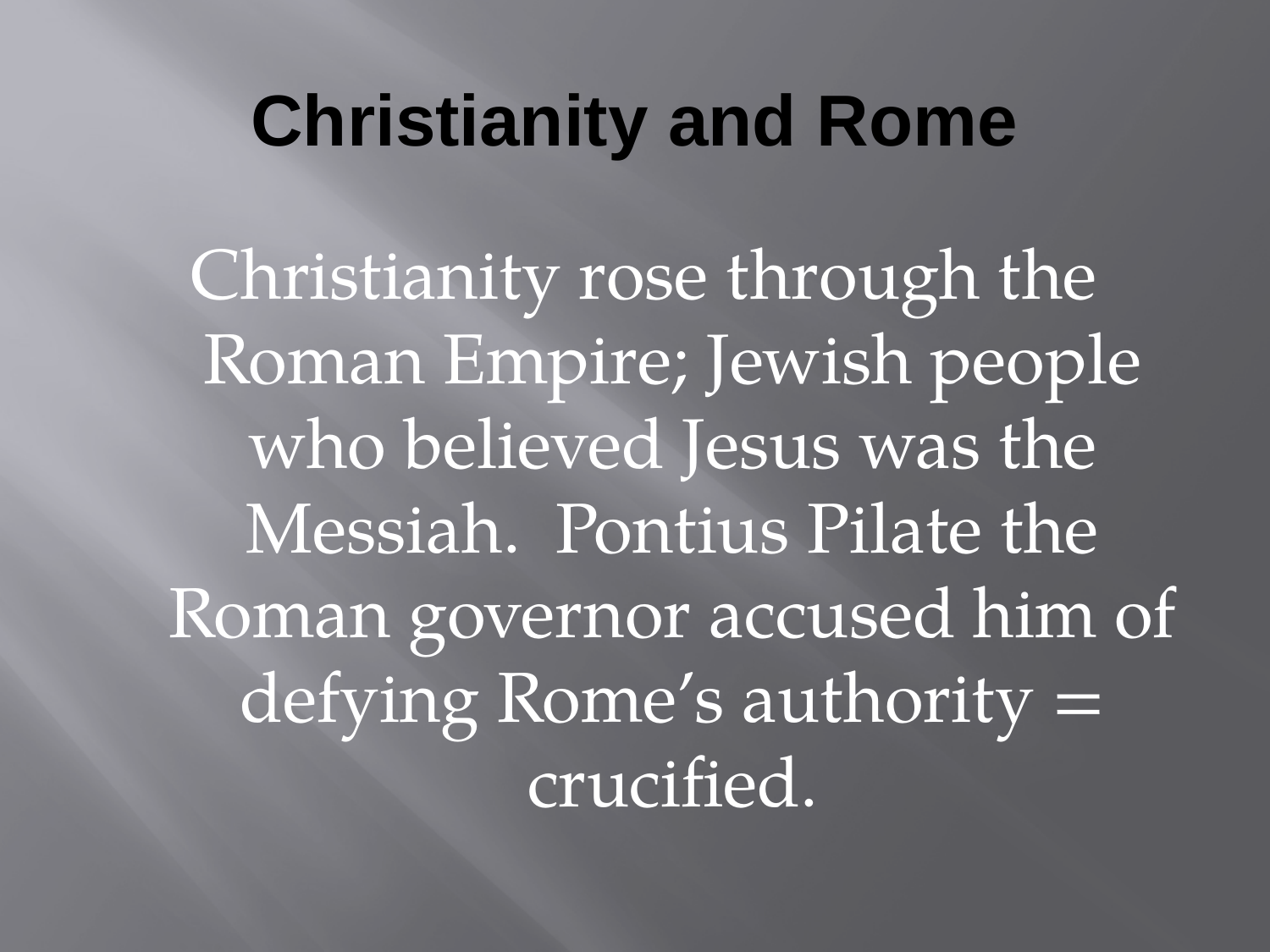

# Christianity and Rome
Christianity rose through the Roman Empire; Jewish people who believed Jesus was the Messiah.  Pontius Pilate the Roman governor accused him of defying Rome’s authority = crucified.